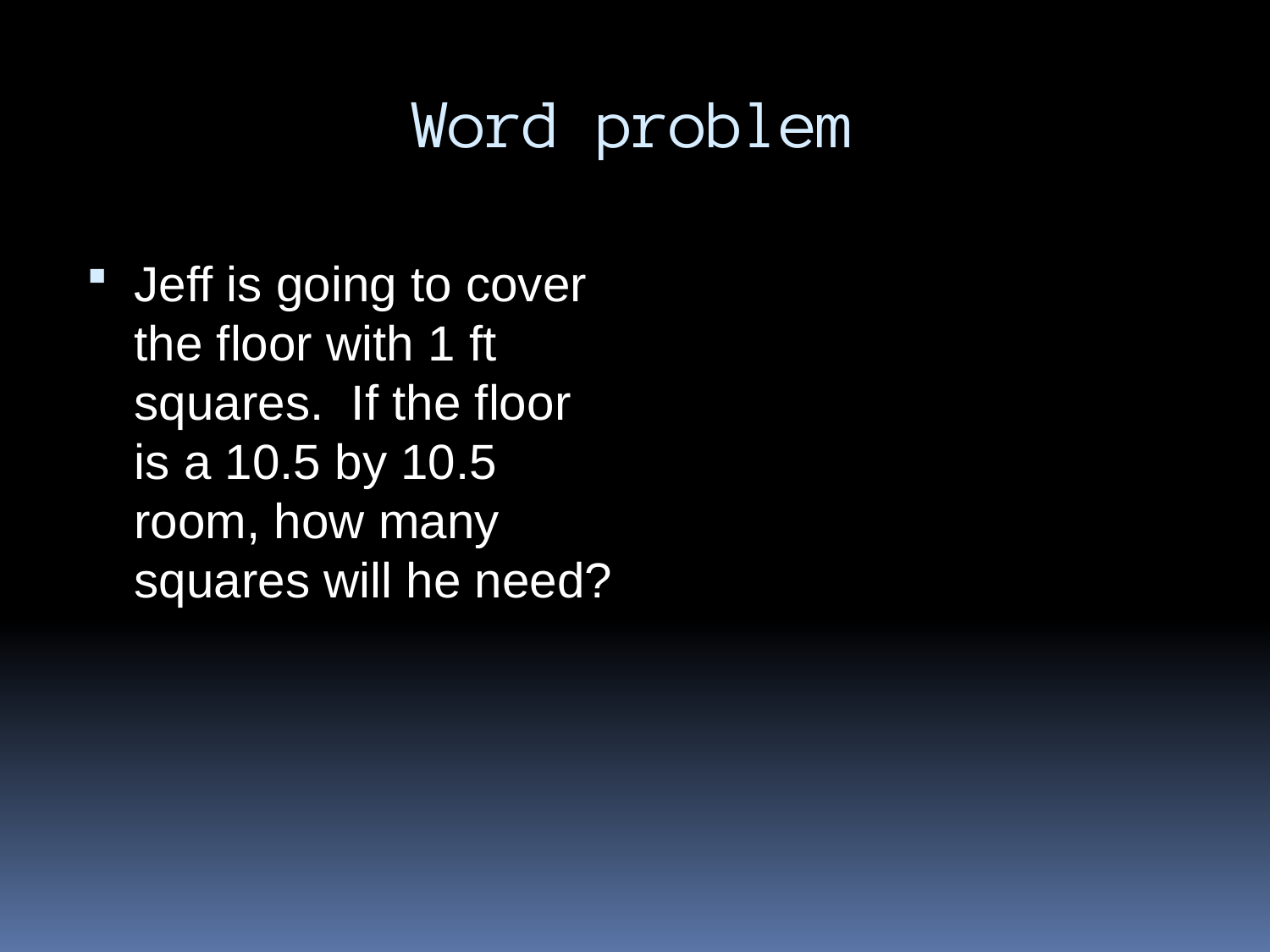

# Word problem
Jeff is going to cover the floor with 1 ft squares.  If the floor is a 10.5 by 10.5 room, how many squares will he need?